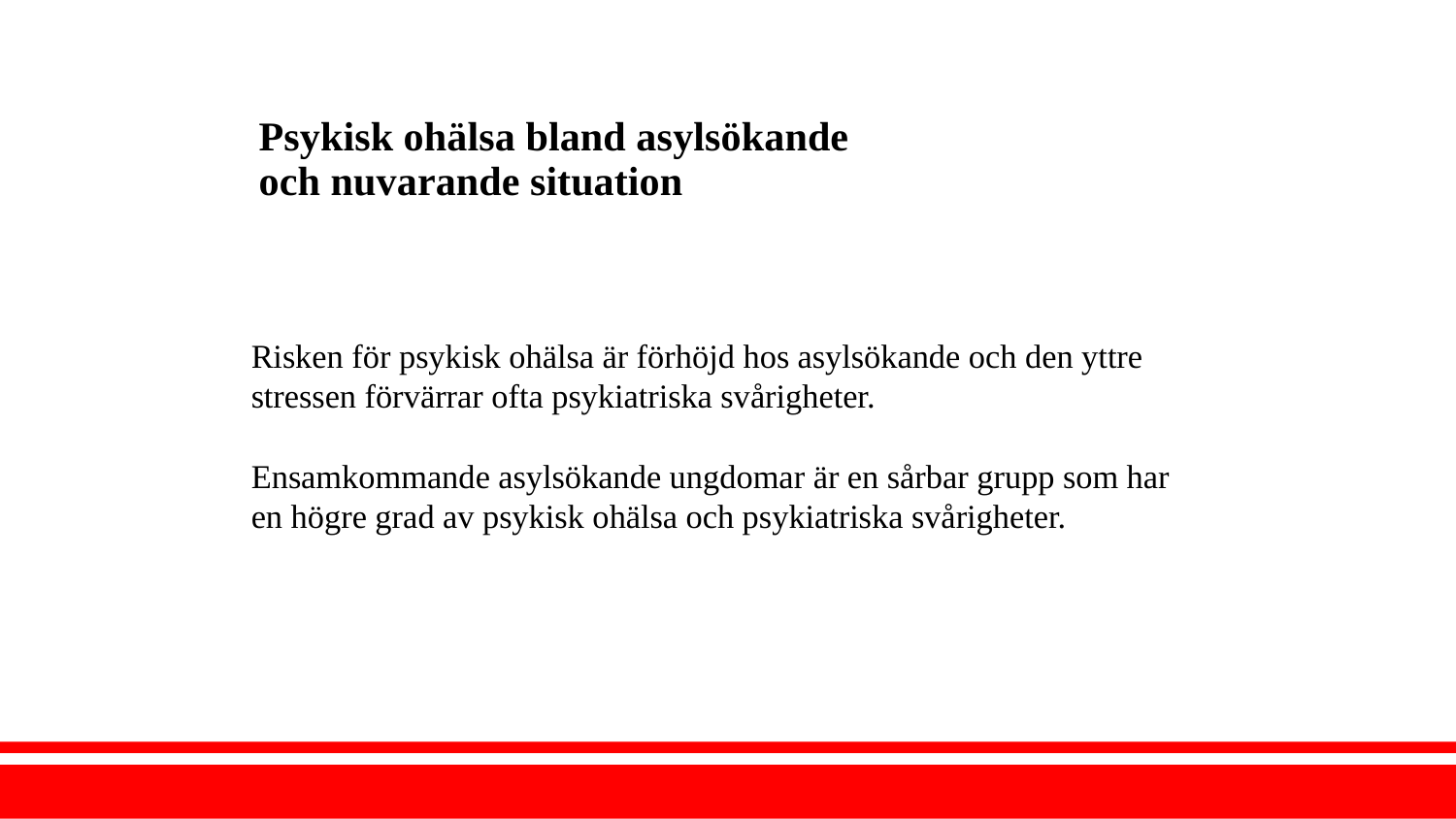

# Psykisk ohälsa bland asylsökande och nuvarande situation

Risken för psykisk ohälsa är förhöjd hos asylsökande och den yttre stressen förvärrar ofta psykiatriska svårigheter.

Ensamkommande asylsökande ungdomar är en sårbar grupp som har en högre grad av psykisk ohälsa och psykiatriska svårigheter.